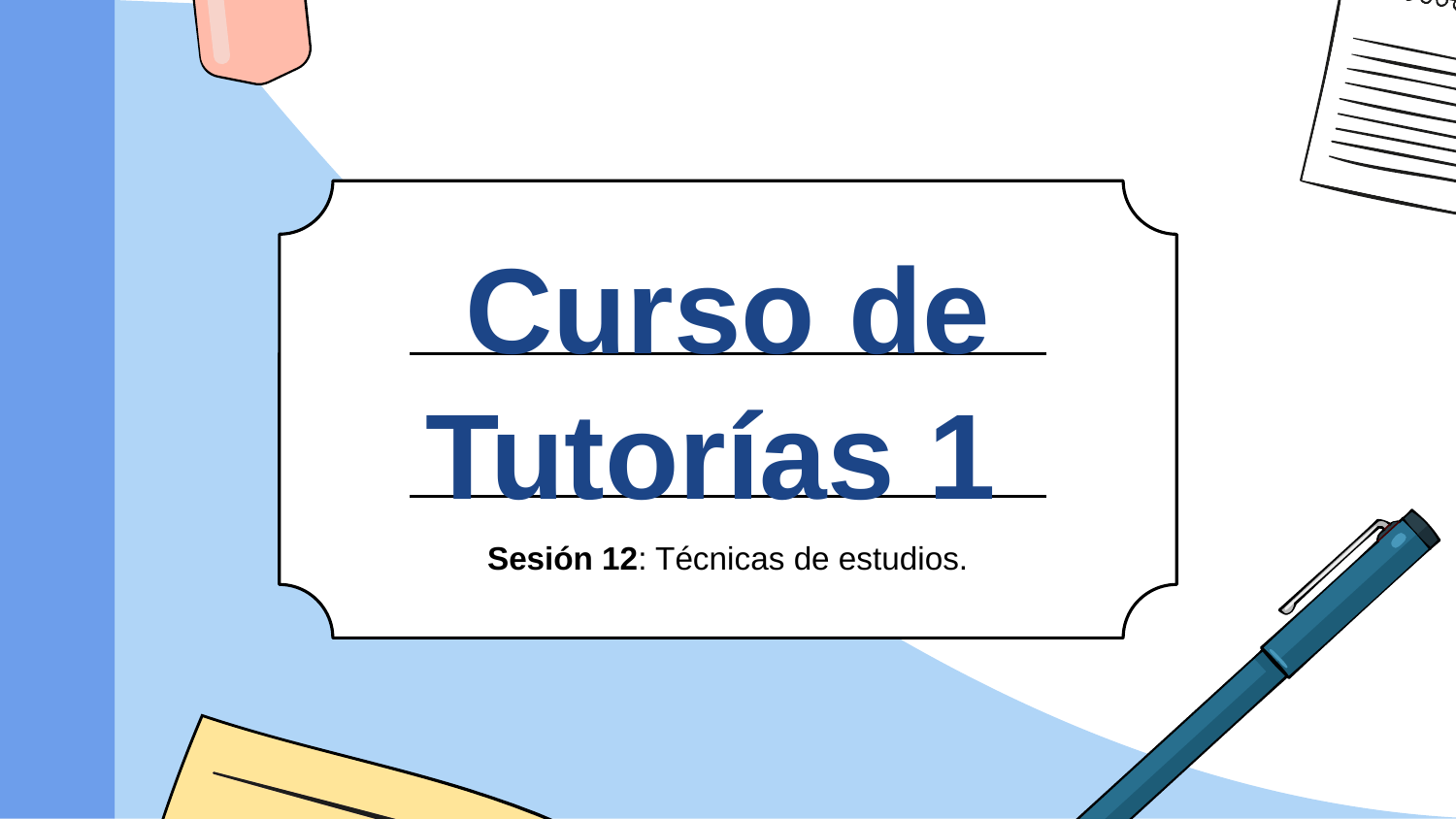

# Curso de Tutorías 1
Sesión 12: Técnicas de estudios.